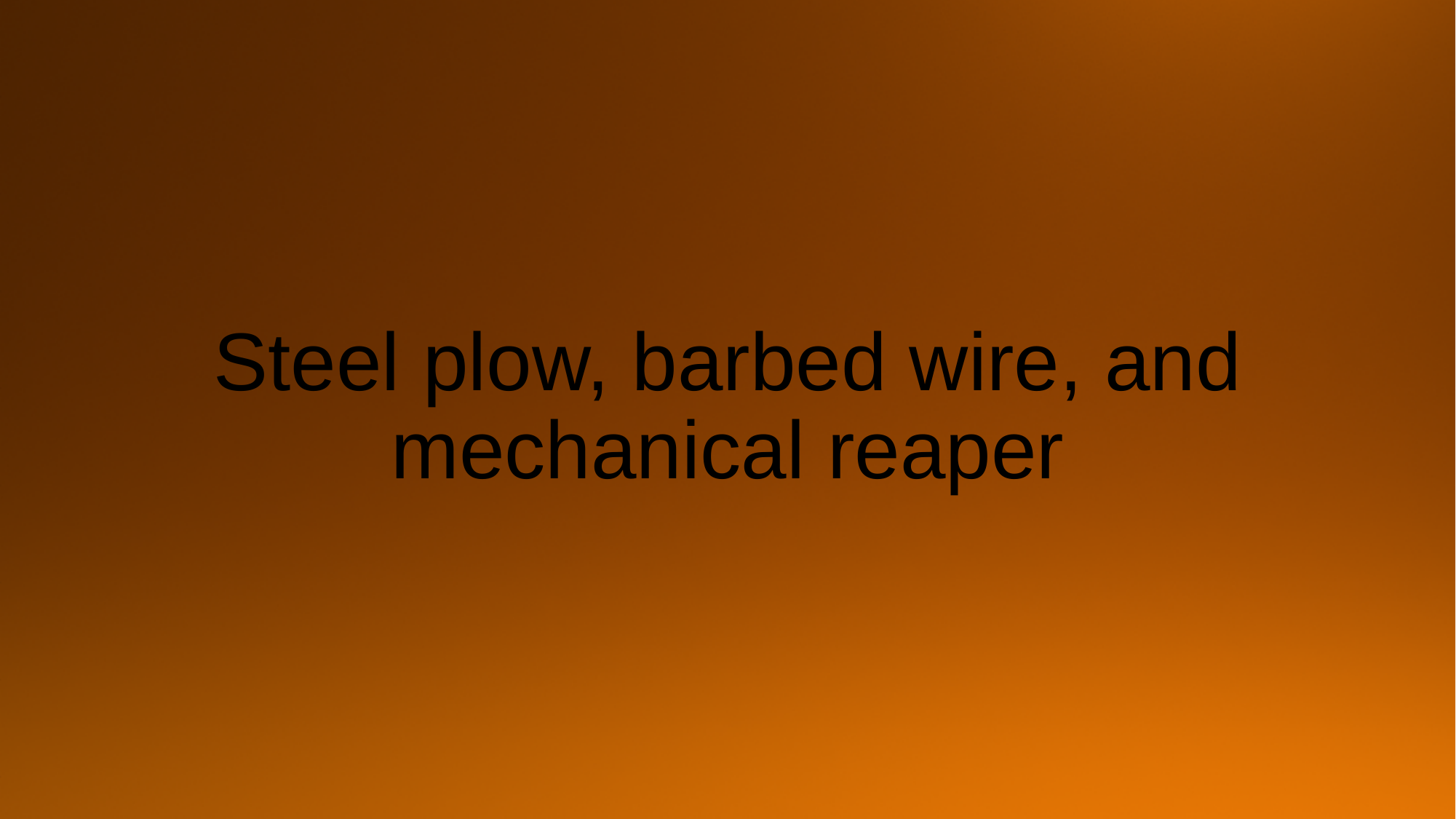

# Steel plow, barbed wire, and mechanical reaper